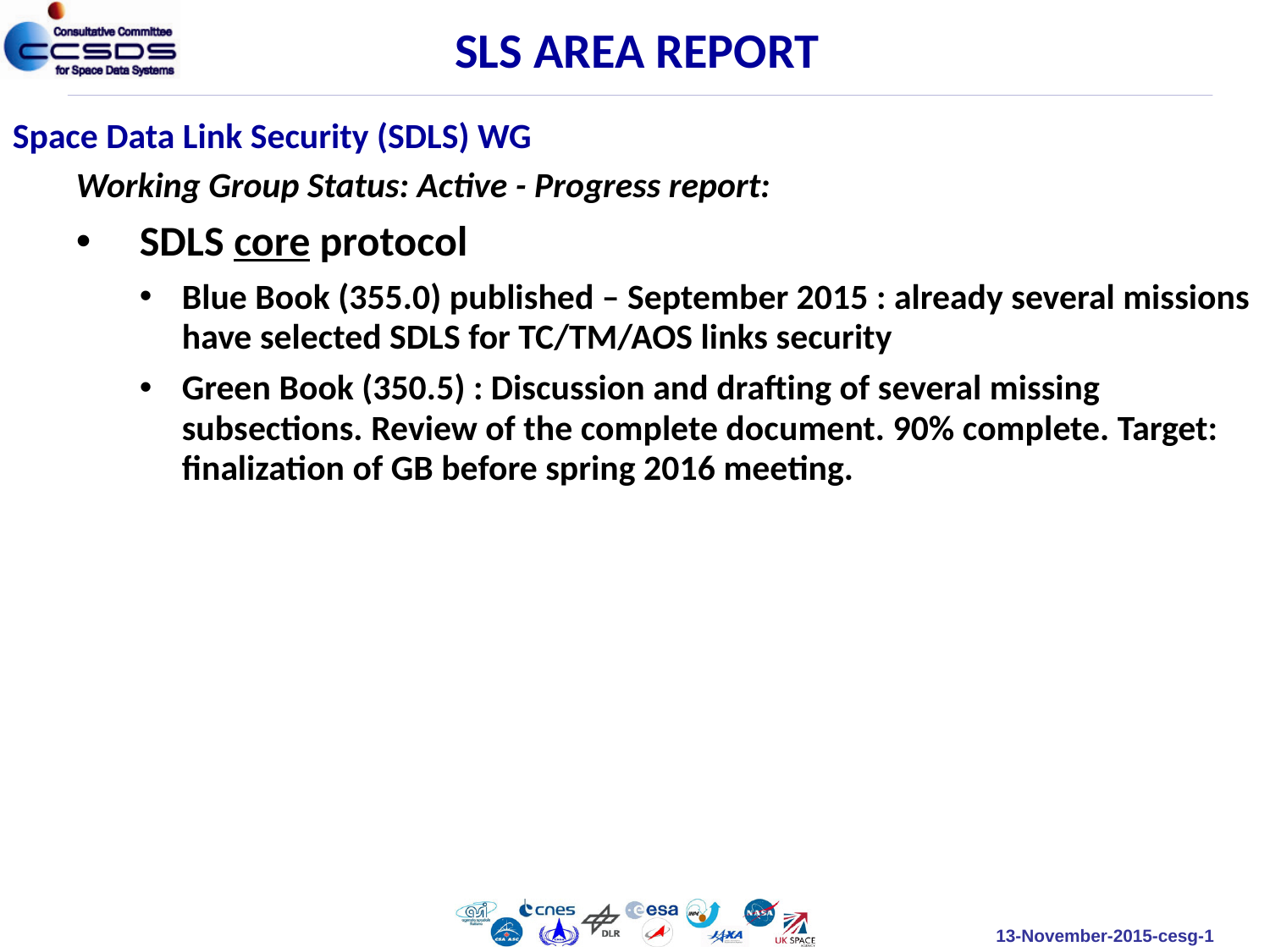

SLS AREA REPORT
Space Data Link Security (SDLS) WG
Working Group Status: Active - Progress report:
SDLS core protocol
Blue Book (355.0) published – September 2015 : already several missions have selected SDLS for TC/TM/AOS links security
Green Book (350.5) : Discussion and drafting of several missing subsections. Review of the complete document. 90% complete. Target: finalization of GB before spring 2016 meeting.